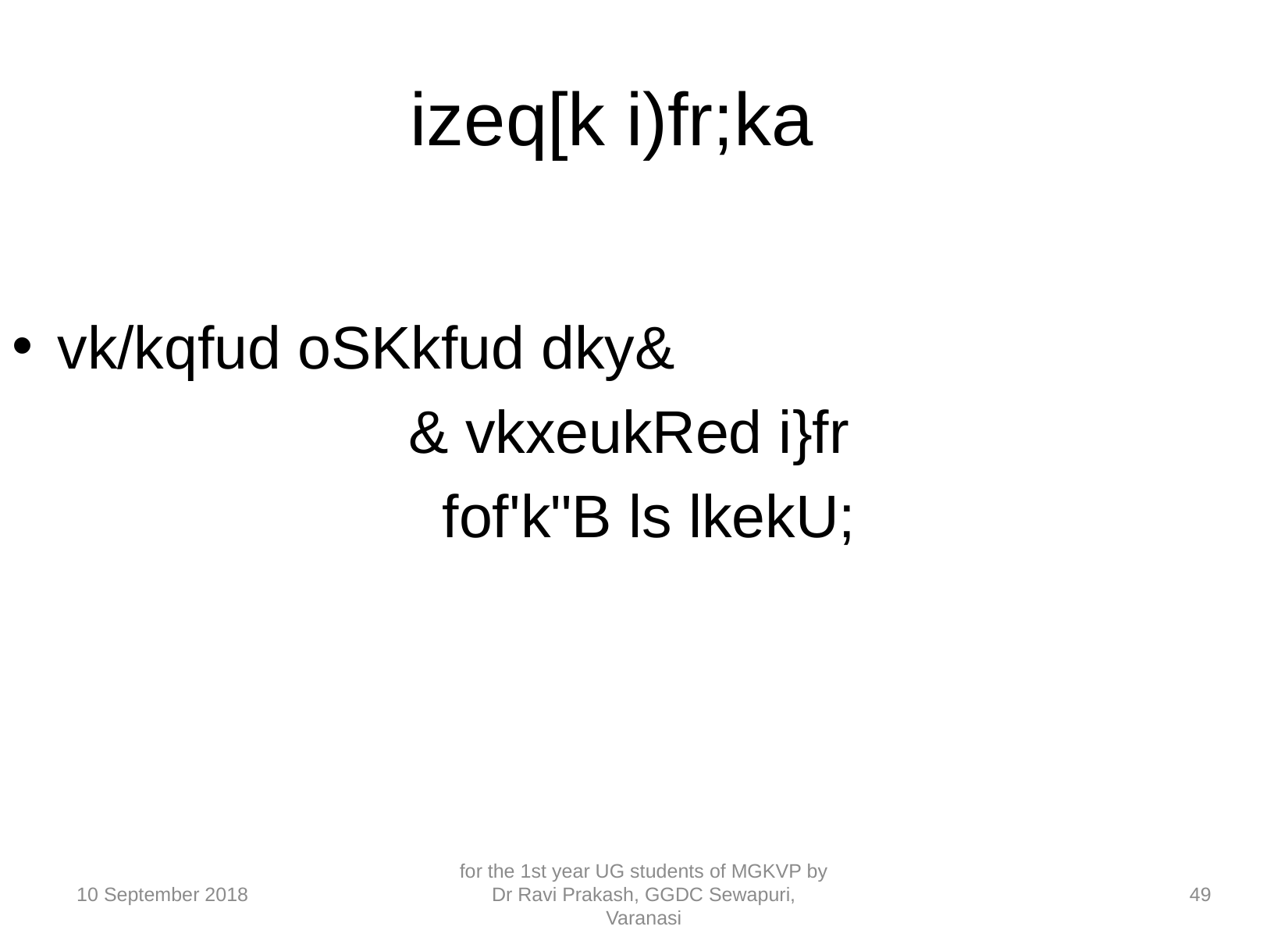

izeq[k i)fr;ka

vk/kqfud oSKkfud dky&
				& vkxeukRed i}fr
				  fof'k"B ls lkekU;

10 September 2018
for the 1st year UG students of MGKVP by Dr Ravi Prakash, GGDC Sewapuri, Varanasi
49